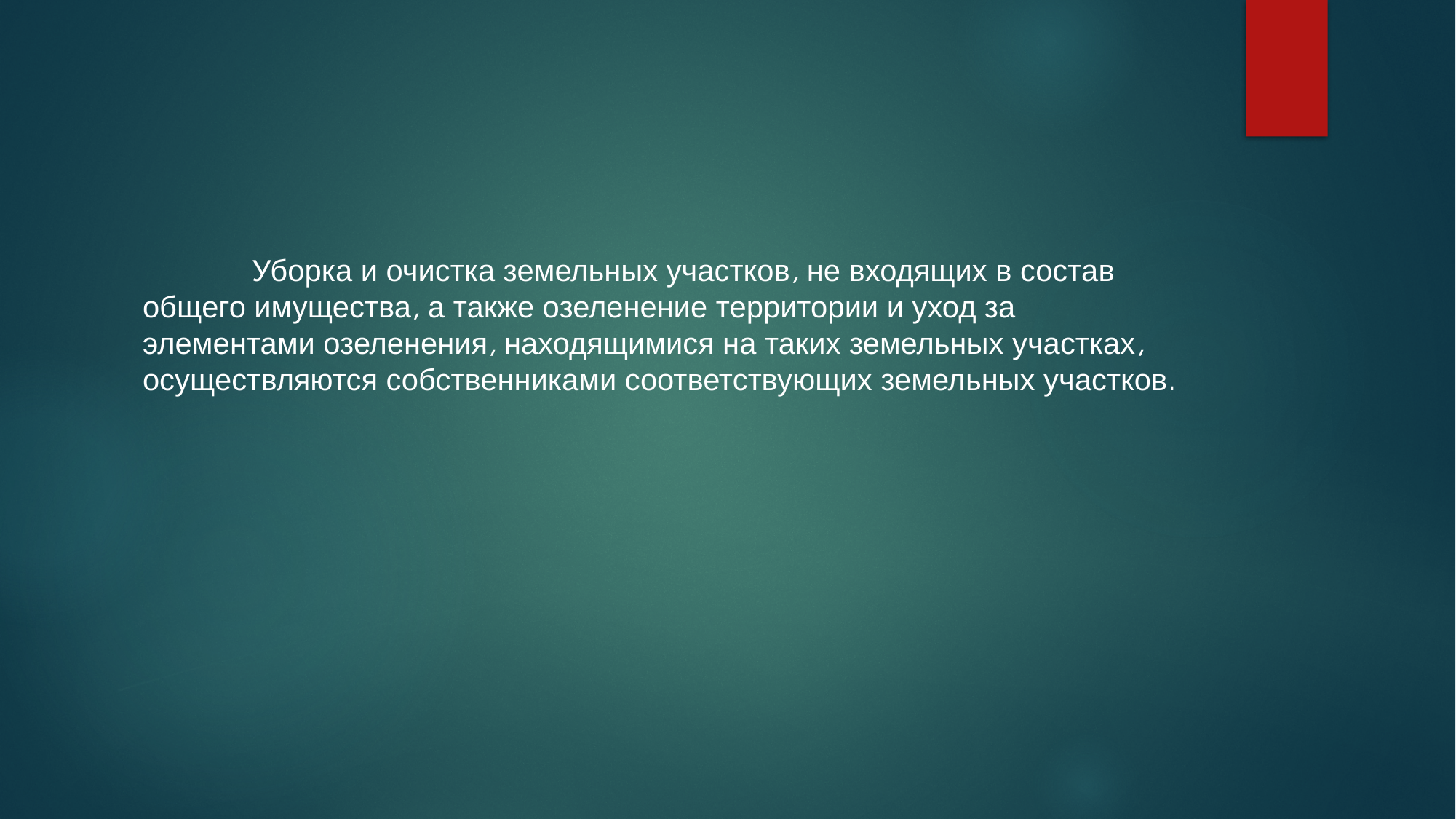

Уборка и очистка земельных участков, не входящих в состав общего имущества, а также озеленение территории и уход за элементами озеленения, находящимися на таких земельных участках, осуществляются собственниками соответствующих земельных участков.